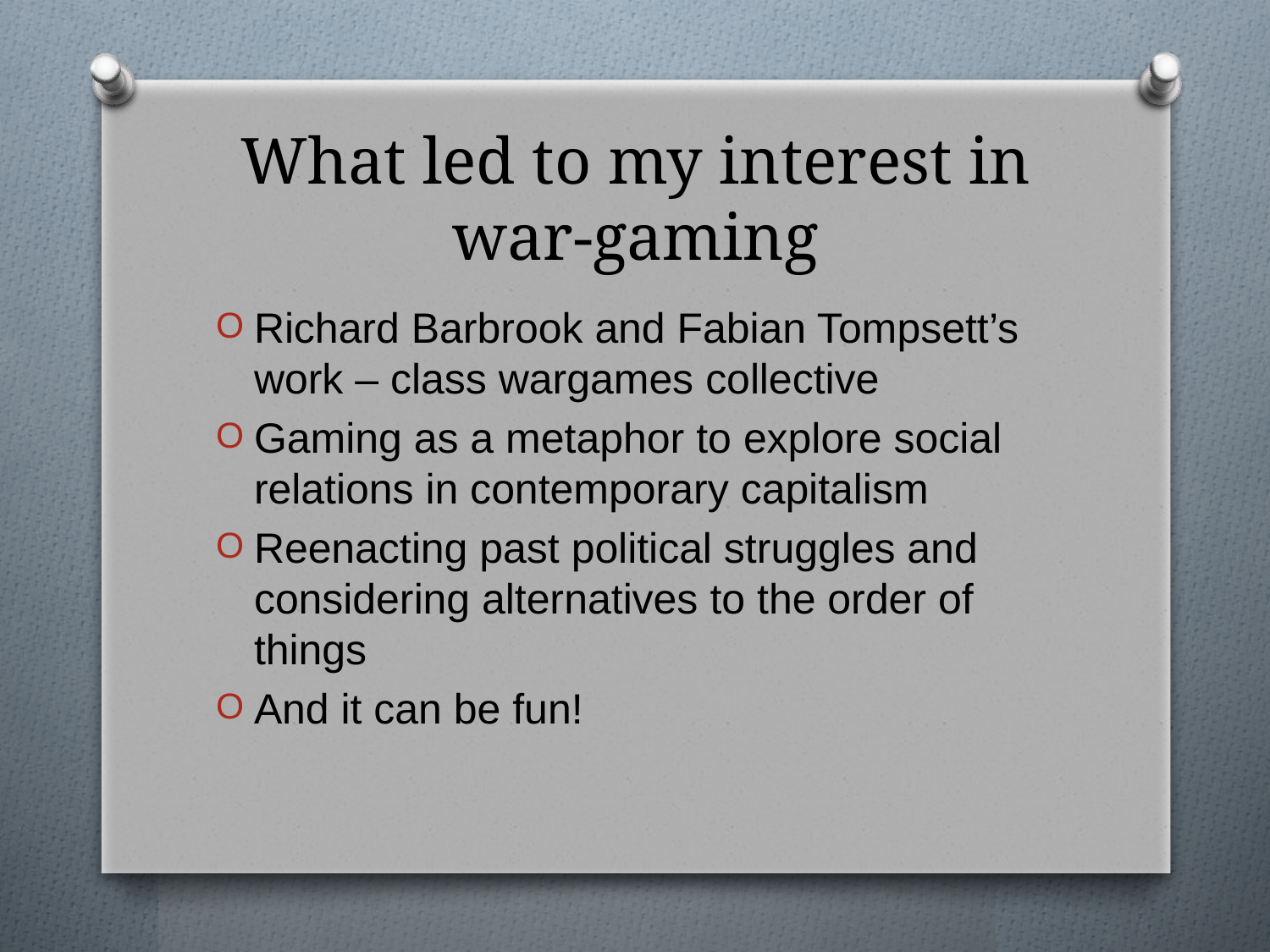

# What led to my interest in war-gaming
Richard Barbrook and Fabian Tompsett’s work – class wargames collective
Gaming as a metaphor to explore social relations in contemporary capitalism
Reenacting past political struggles and considering alternatives to the order of things
And it can be fun!